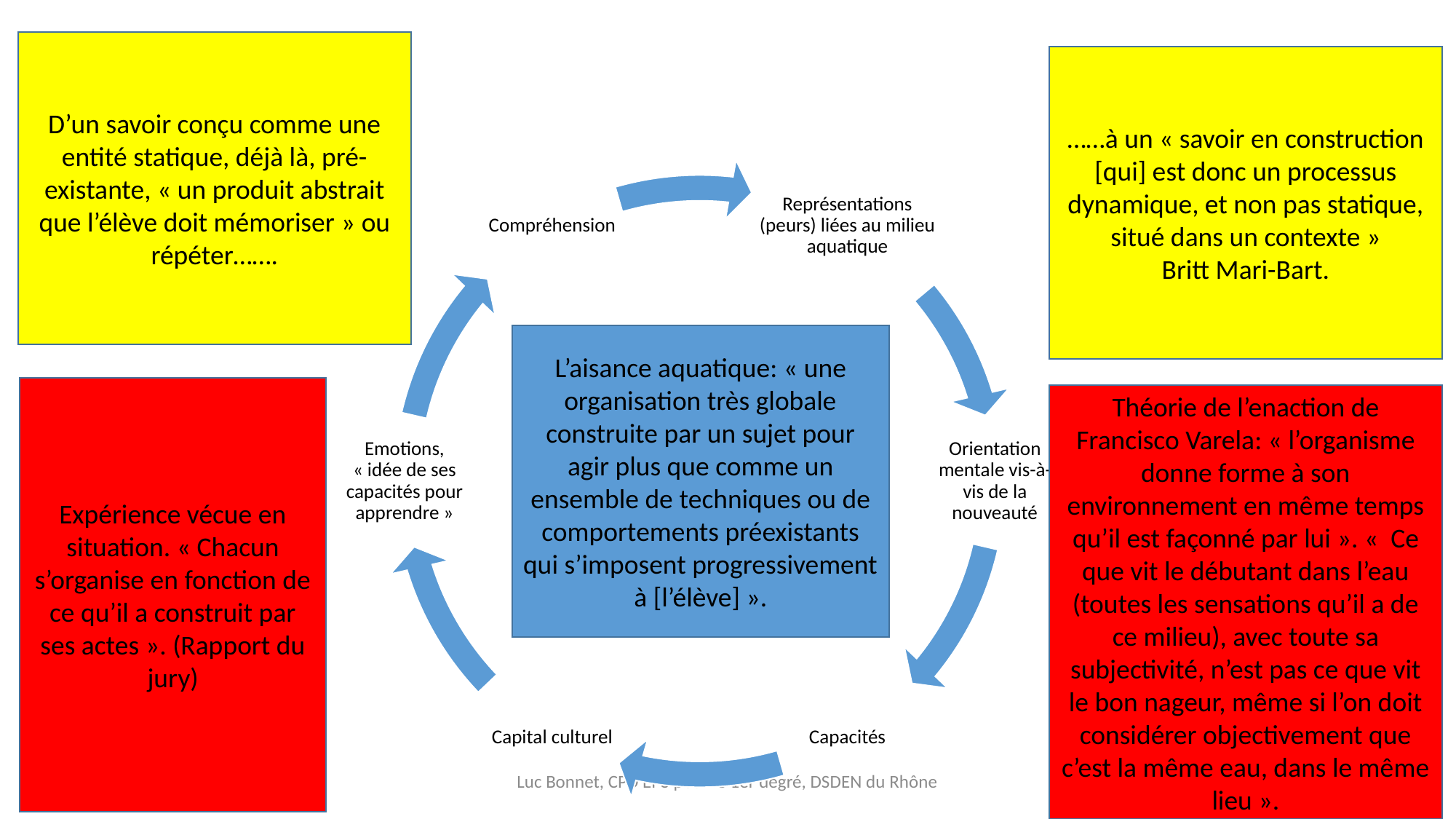

D’un savoir conçu comme une entité statique, déjà là, pré-existante, « un produit abstrait que l’élève doit mémoriser » ou répéter…….
……à un « savoir en construction [qui] est donc un processus dynamique, et non pas statique, situé dans un contexte »
Britt Mari-Bart.
Représentations (peurs) liées au milieu aquatique
Orientation mentale vis-à-vis de la nouveauté
Capacités
Capital culturel
Emotions, « idée de ses capacités pour apprendre »
Compréhension
L’aisance aquatique: « une organisation très globale construite par un sujet pour agir plus que comme un ensemble de techniques ou de comportements préexistants qui s’imposent progressivement à [l’élève] ».
Expérience vécue en situation. « Chacun s’organise en fonction de ce qu’il a construit par ses actes ». (Rapport du jury)
Théorie de l’enaction de Francisco Varela: « l’organisme donne forme à son environnement en même temps qu’il est façonné par lui ». «  Ce que vit le débutant dans l’eau (toutes les sensations qu’il a de ce milieu), avec toute sa subjectivité, n’est pas ce que vit le bon nageur, même si l’on doit considérer objectivement que c’est la même eau, dans le même lieu ».
Luc Bonnet, CPD EPS pour le 1er degré, DSDEN du Rhône